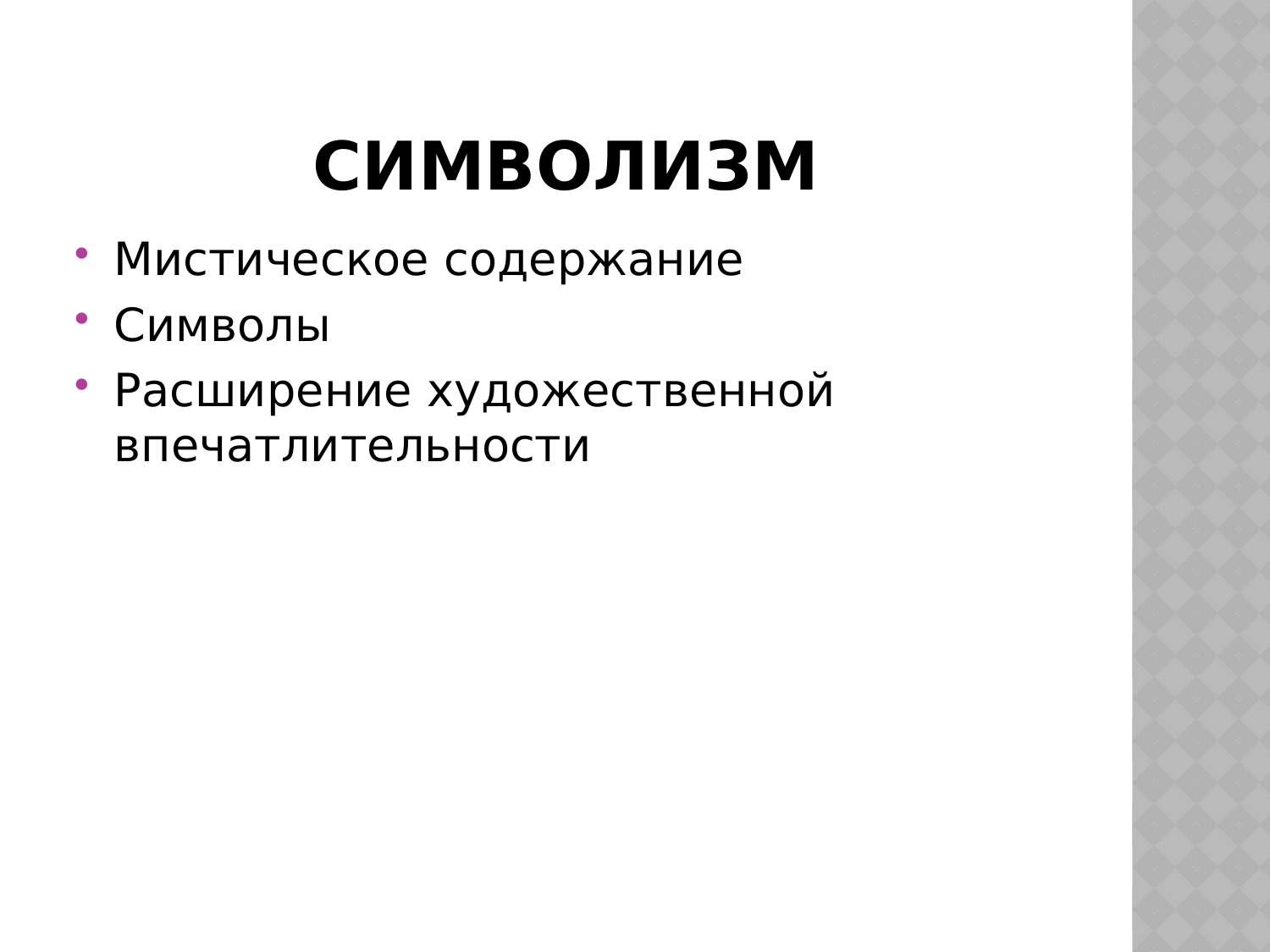

# символизм
Мистическое содержание
Символы
Расширение художественной впечатлительности